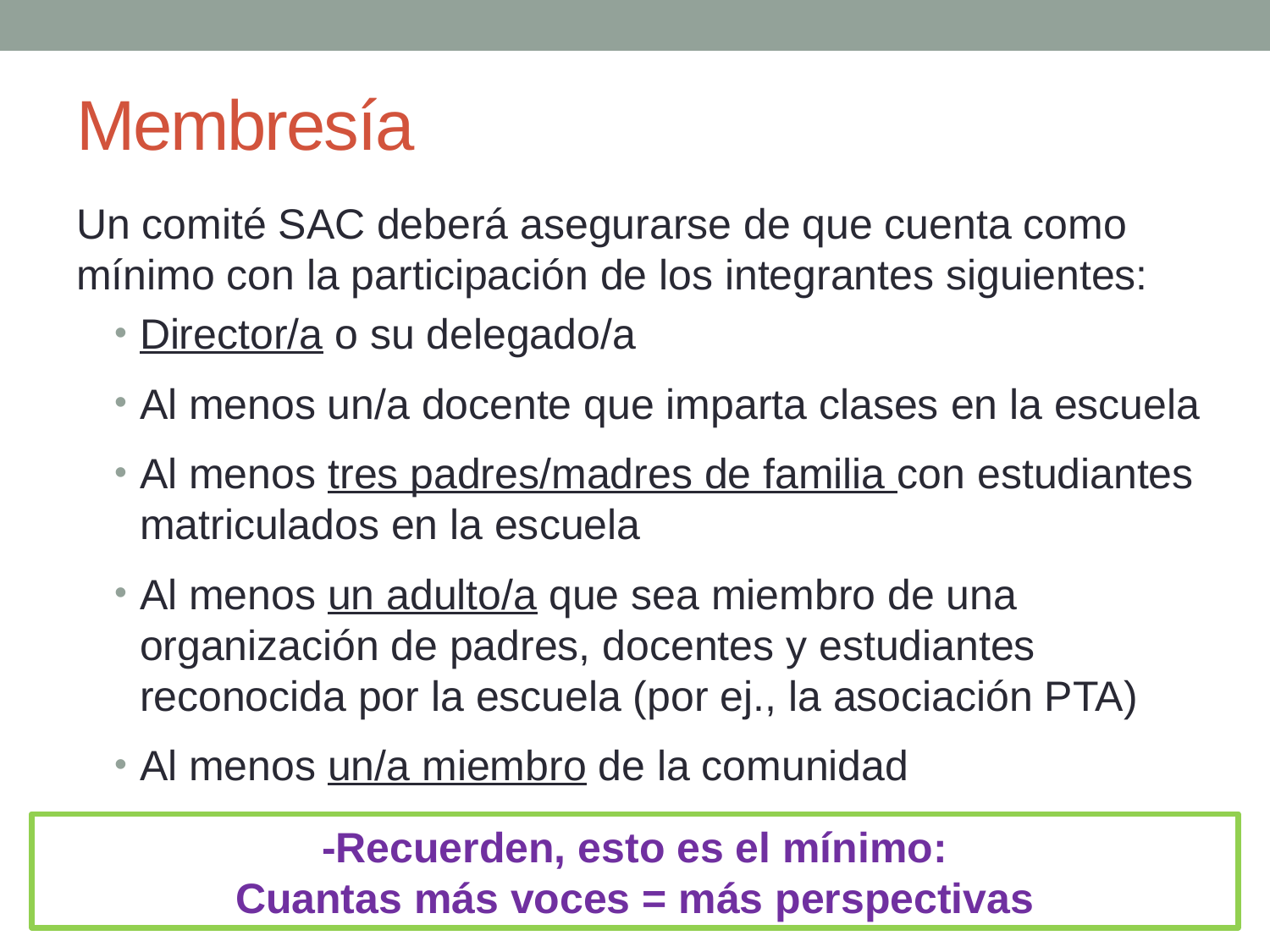

# Membresía
Un comité SAC deberá asegurarse de que cuenta como mínimo con la participación de los integrantes siguientes:
Director/a o su delegado/a
Al menos un/a docente que imparta clases en la escuela
Al menos tres padres/madres de familia con estudiantes matriculados en la escuela
Al menos un adulto/a que sea miembro de una organización de padres, docentes y estudiantes reconocida por la escuela (por ej., la asociación PTA)
Al menos un/a miembro de la comunidad
-Recuerden, esto es el mínimo:
Cuantas más voces = más perspectivas